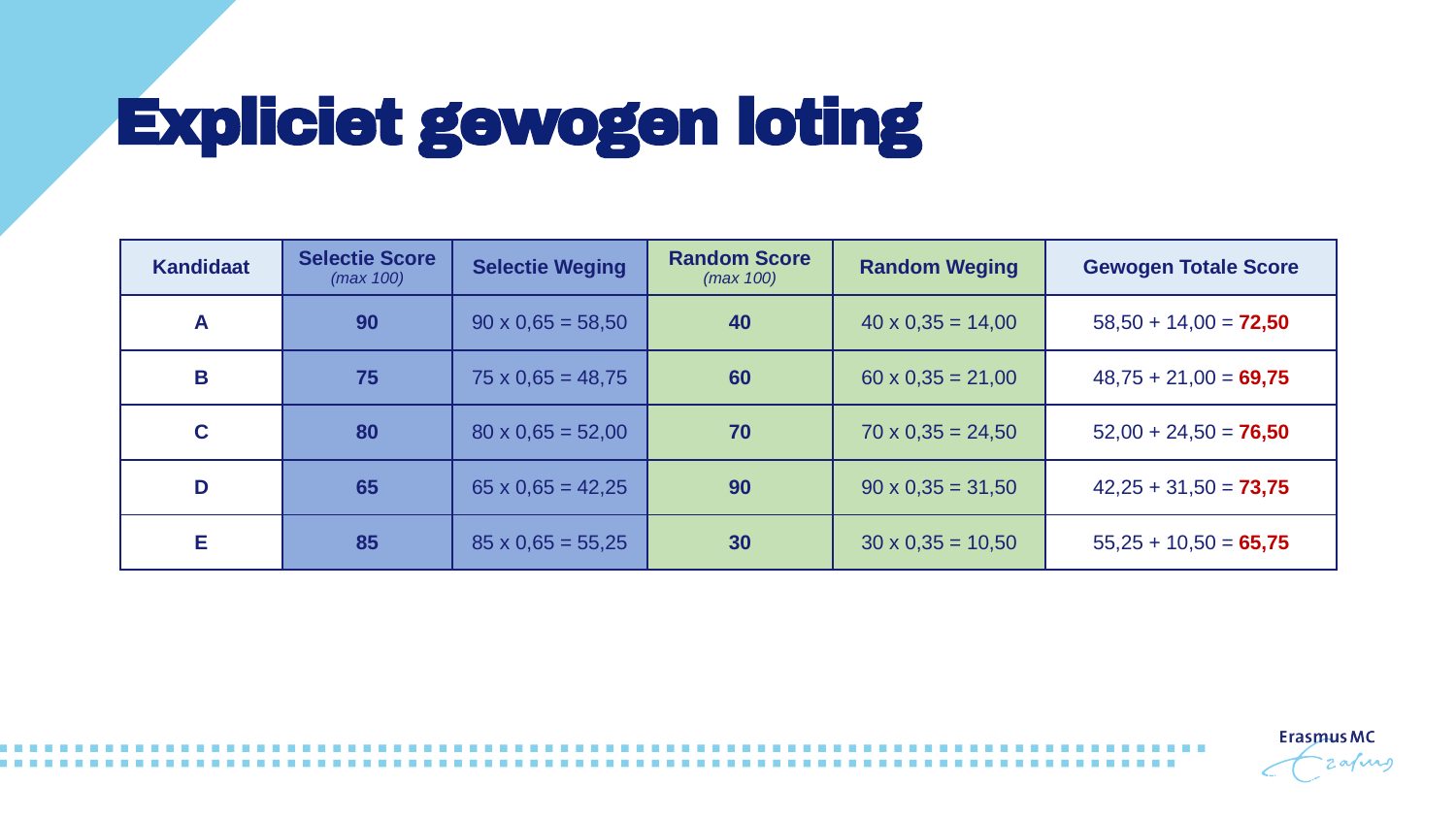

# Expliciet gewogen loting

| Kandidaat | Selectie Score (max 100) | Selectie Weging | Random Score (max 100) | Random Weging | Gewogen Totale Score |
| --- | --- | --- | --- | --- | --- |
| A | 90 | 90 x 0,65 = 58,50 | 40 | 40 x 0,35 = 14,00 | 58,50 + 14,00 = 72,50 |
| B | 75 | 75 x 0,65 = 48,75 | 60 | 60 x 0,35 = 21,00 | 48,75 + 21,00 = 69,75 |
| C | 80 | 80 x 0,65 = 52,00 | 70 | 70 x 0,35 = 24,50 | 52,00 + 24,50 = 76,50 |
| D | 65 | 65 x 0,65 = 42,25 | 90 | 90 x 0,35 = 31,50 | 42,25 + 31,50 = 73,75 |
| E | 85 | 85 x 0,65 = 55,25 | 30 | 30 x 0,35 = 10,50 | 55,25 + 10,50 = 65,75 |